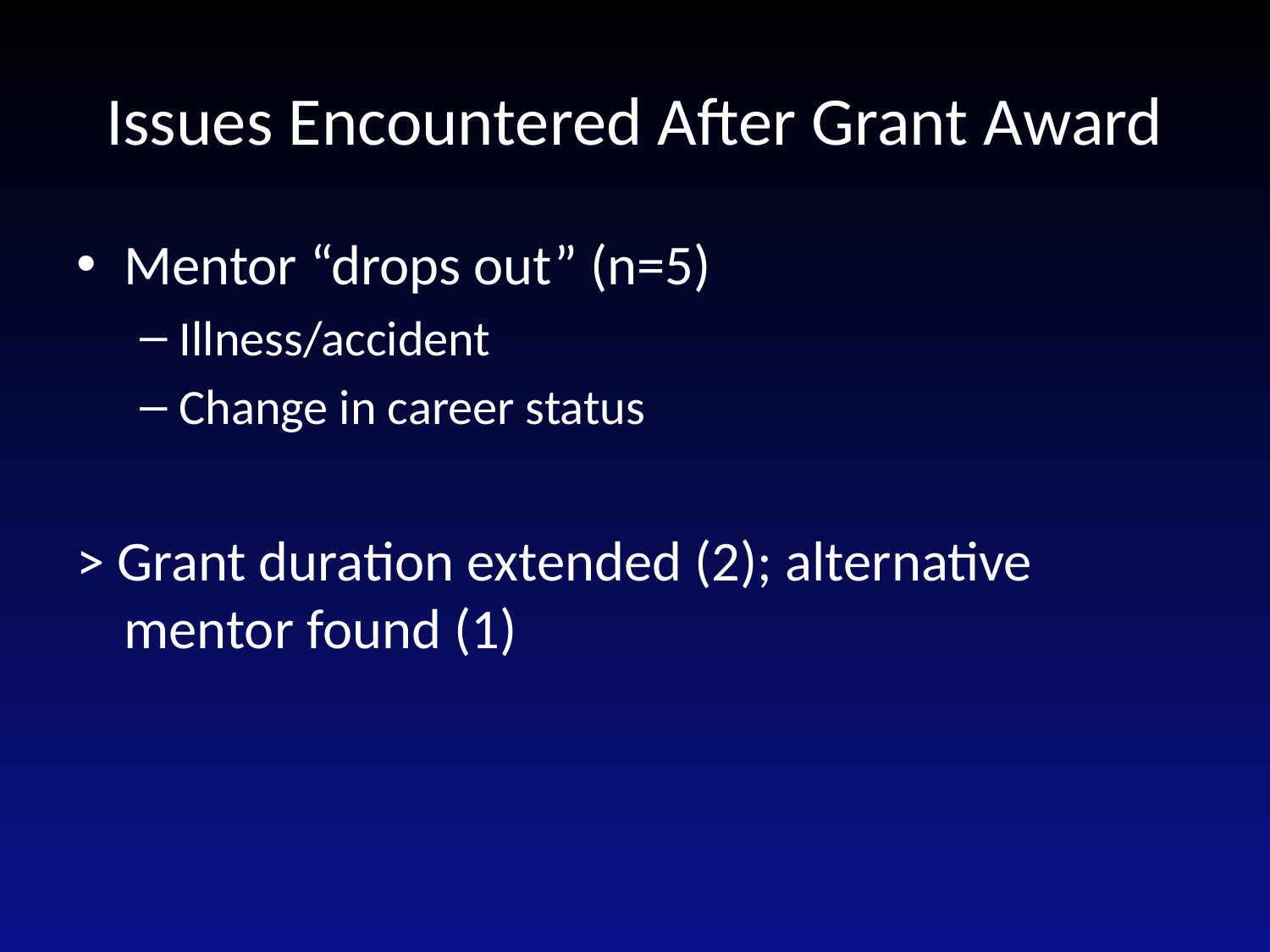

# Issues Encountered After Grant Award
Mentor “drops out” (n=5)
Illness/accident
Change in career status

> Grant duration extended (2); alternative mentor found (1)